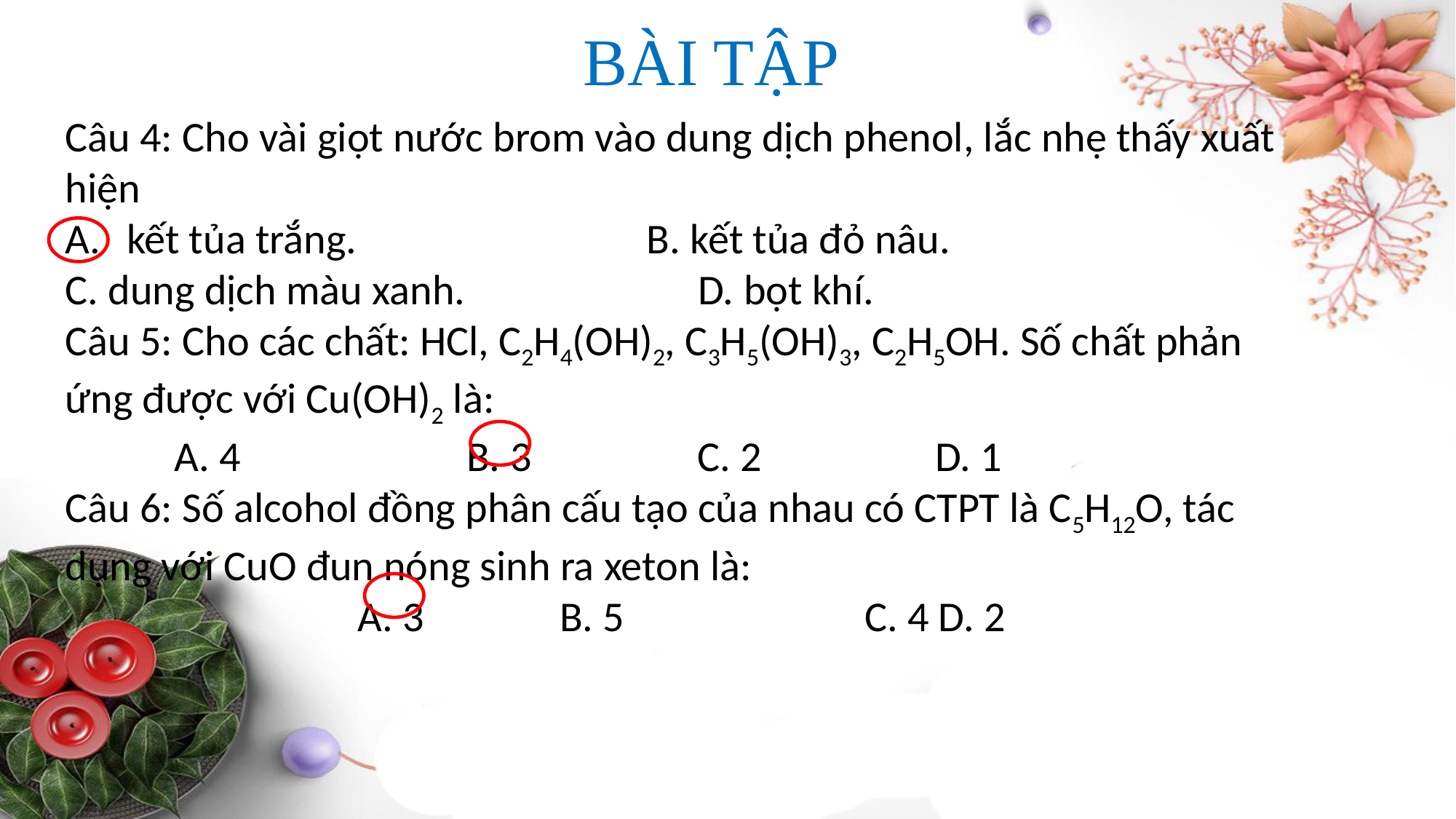

BÀI TẬP
Câu 4: Cho vài giọt nước brom vào dung dịch phenol, lắc nhẹ thấy xuất hiện
kết tủa trắng. 	                    B. kết tủa đỏ nâu.
C. dung dịch màu xanh.	              D. bọt khí.
Câu 5: Cho các chất: HCl, C2H4(OH)2, C3H5(OH)3, C2H5OH. Số chất phản ứng được với Cu(OH)2 là:
	A. 4 	                   B. 3	         C. 2	           D. 1
Câu 6: Số alcohol đồng phân cấu tạo của nhau có CTPT là C5H12O, tác dụng với CuO đun nóng sinh ra xeton là:
	                   A. 3 	      B. 5	               C. 4	D. 2